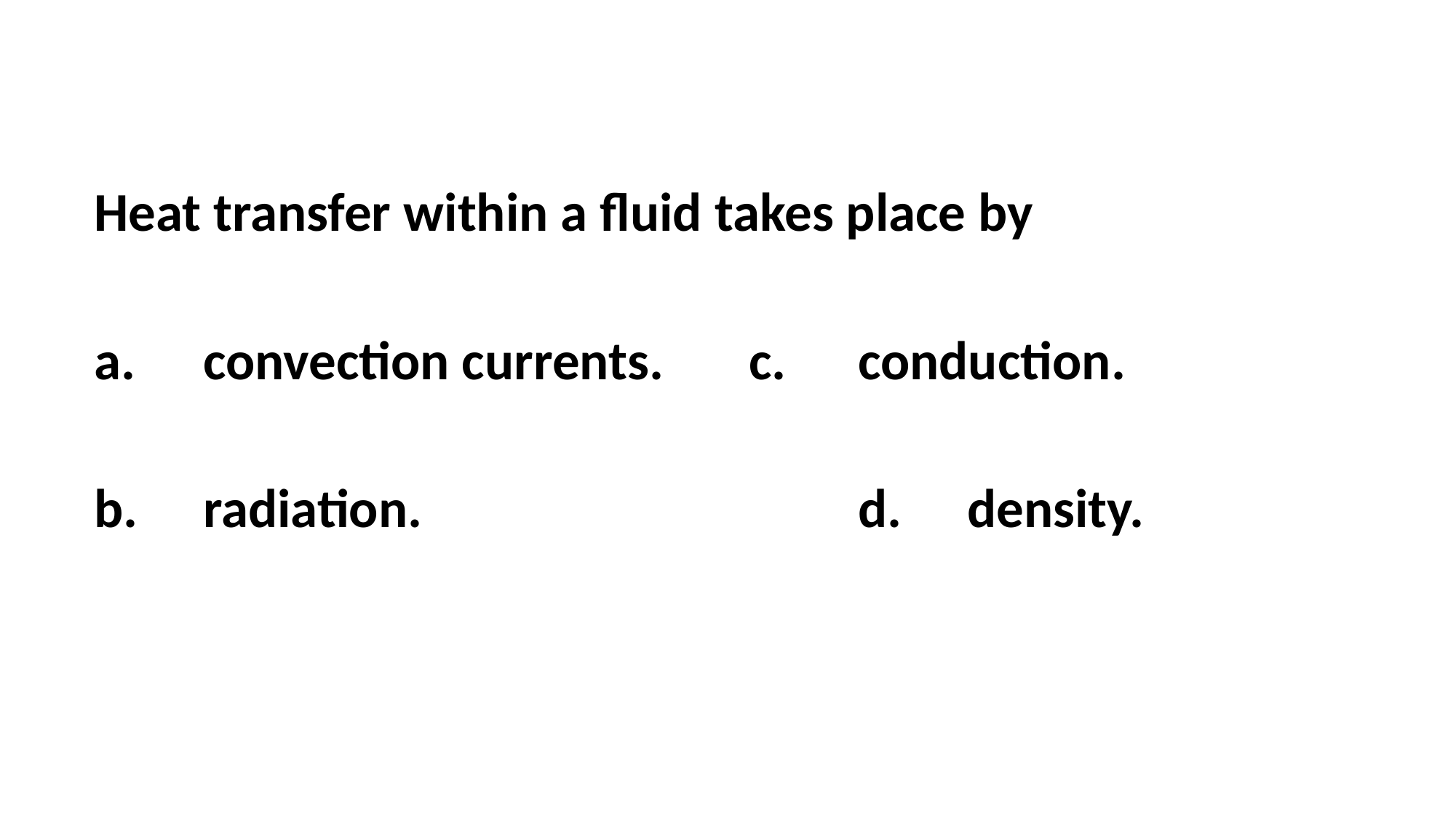

Heat transfer within a fluid takes place by

a.	convection currents.	c.	conduction.

b.	radiation.				d.	density.